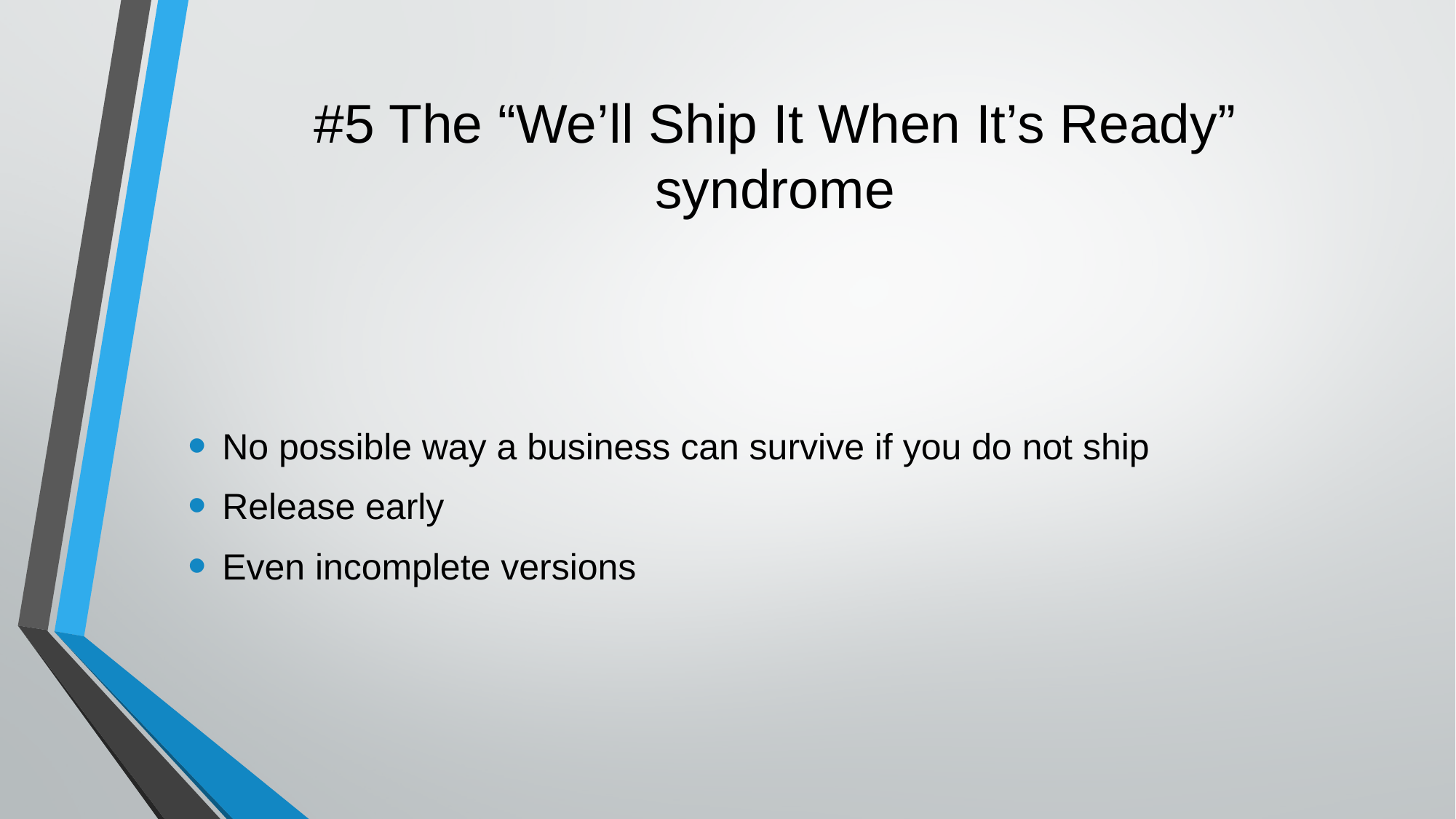

# #5 The “We’ll Ship It When It’s Ready” syndrome
No possible way a business can survive if you do not ship
Release early
Even incomplete versions